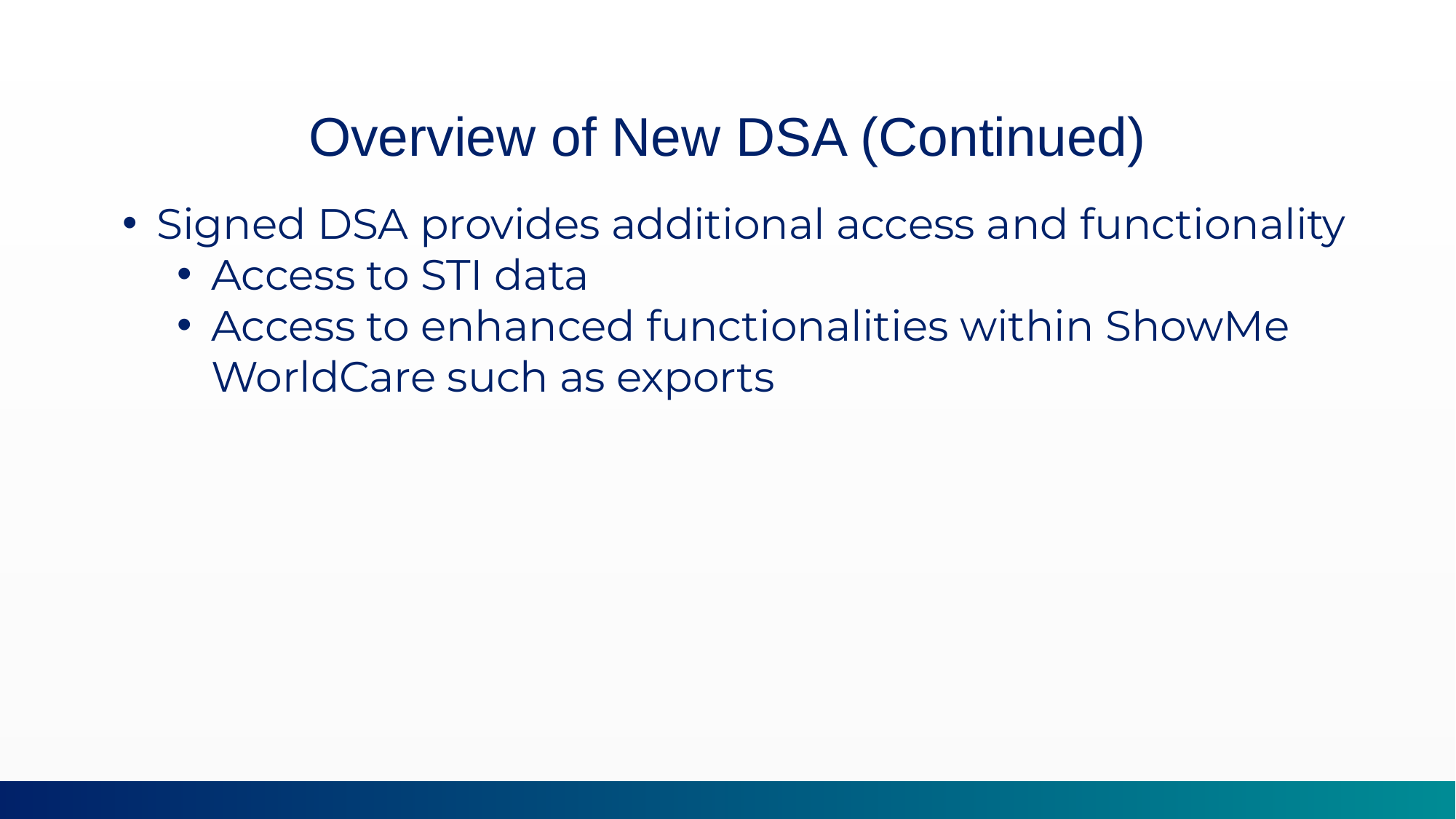

Overview of New DSA (Continued)
Signed DSA provides additional access and functionality
Access to STI data
Access to enhanced functionalities within ShowMe WorldCare such as exports